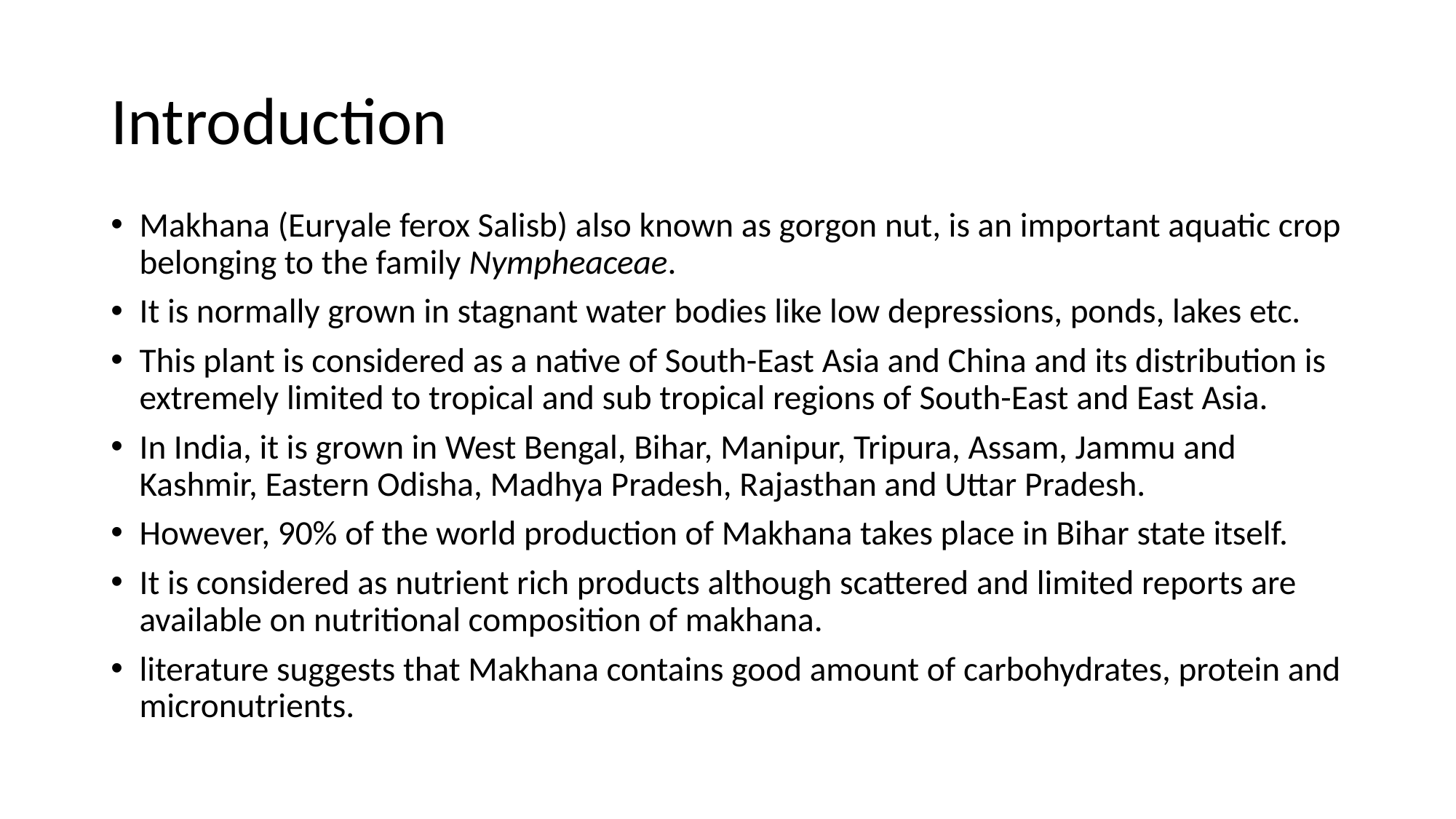

# Introduction
Makhana (Euryale ferox Salisb) also known as gorgon nut, is an important aquatic crop belonging to the family Nympheaceae.
It is normally grown in stagnant water bodies like low depressions, ponds, lakes etc.
This plant is considered as a native of South-East Asia and China and its distribution is extremely limited to tropical and sub tropical regions of South-East and East Asia.
In India, it is grown in West Bengal, Bihar, Manipur, Tripura, Assam, Jammu and Kashmir, Eastern Odisha, Madhya Pradesh, Rajasthan and Uttar Pradesh.
However, 90% of the world production of Makhana takes place in Bihar state itself.
It is considered as nutrient rich products although scattered and limited reports are available on nutritional composition of makhana.
literature suggests that Makhana contains good amount of carbohydrates, protein and micronutrients.